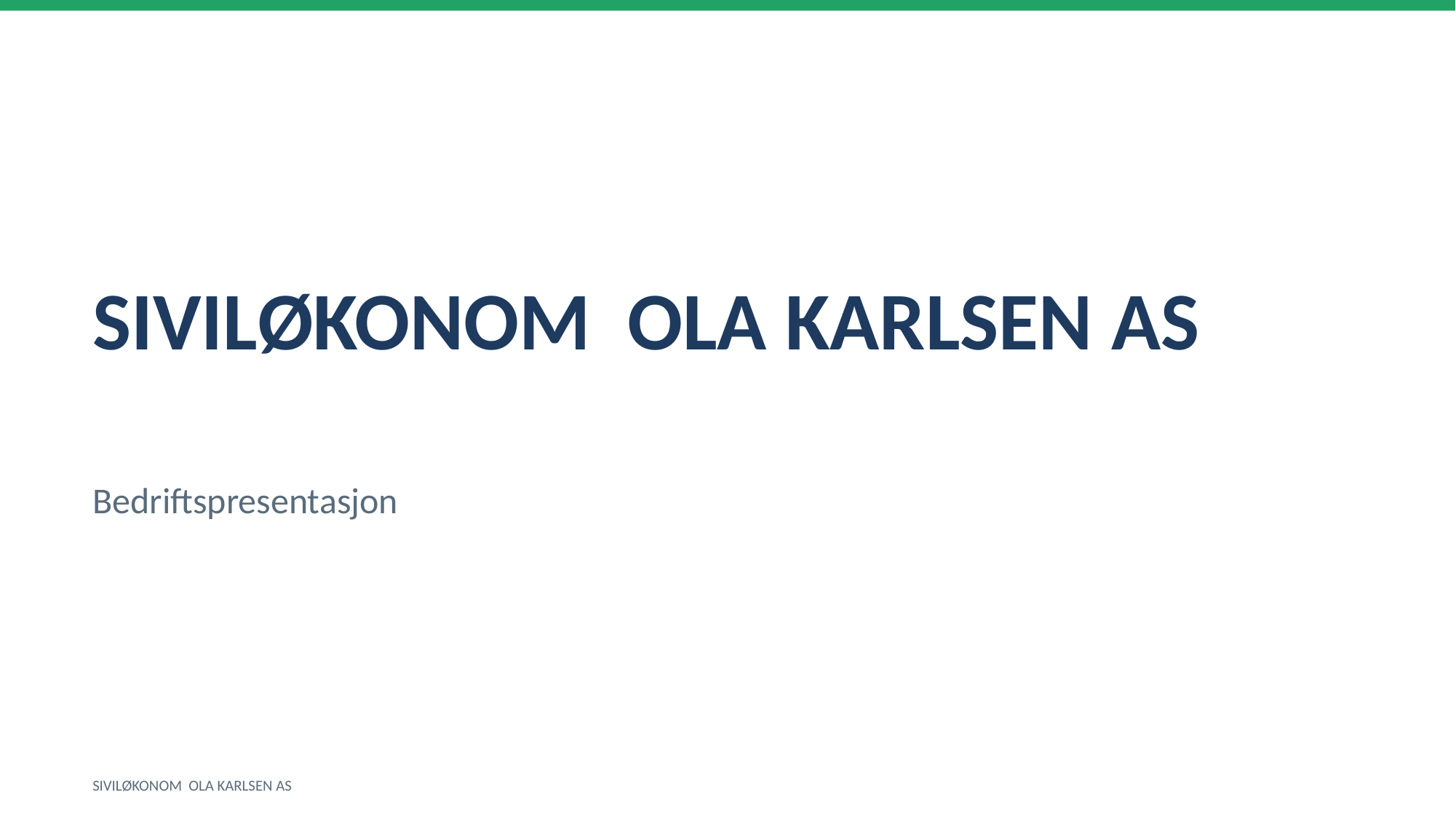

SIVILØKONOM  OLA KARLSEN AS
Bedriftspresentasjon
SIVILØKONOM  OLA KARLSEN AS